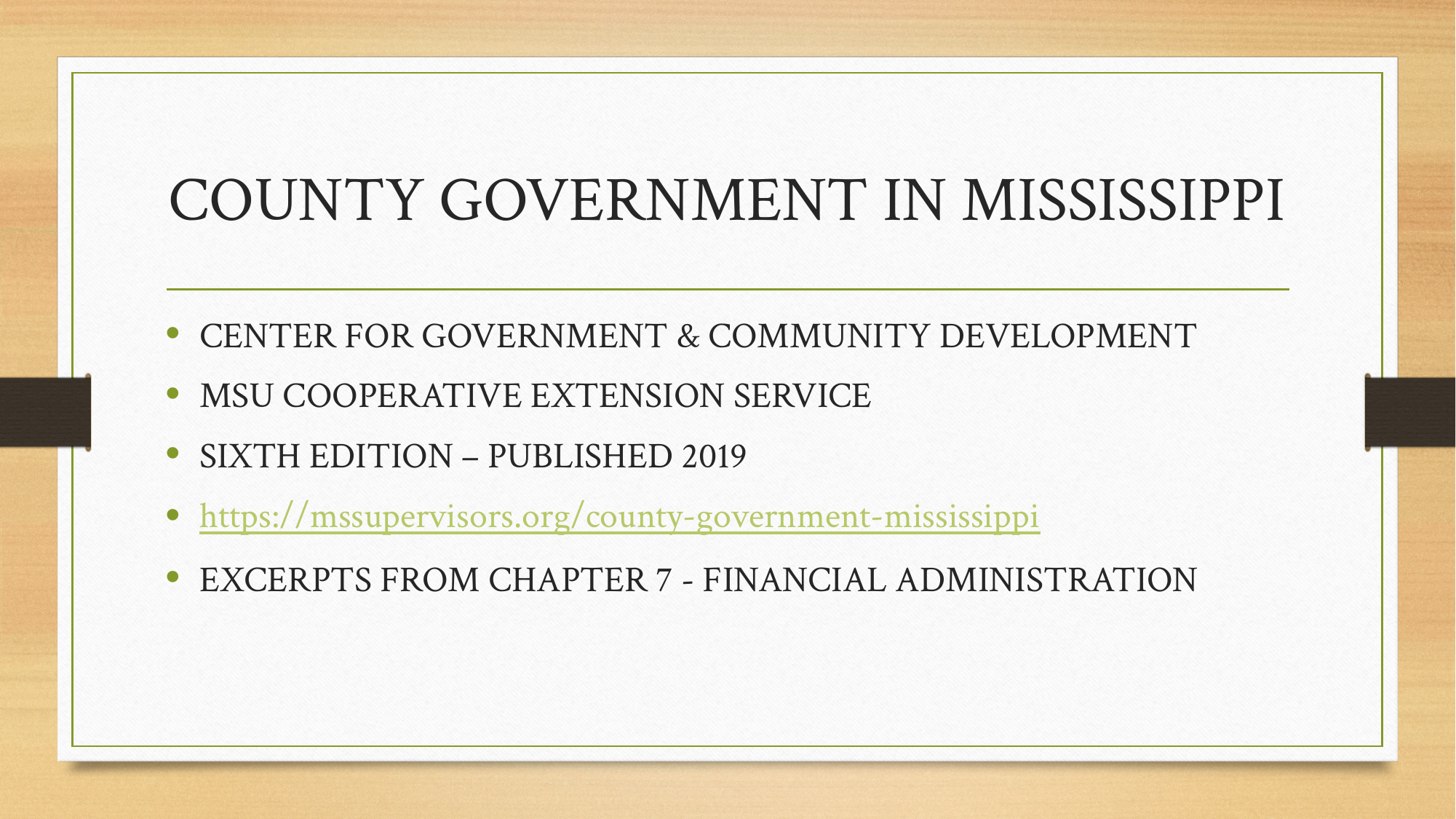

# COUNTY GOVERNMENT IN MISSISSIPPI
CENTER FOR GOVERNMENT & COMMUNITY DEVELOPMENT
MSU COOPERATIVE EXTENSION SERVICE
SIXTH EDITION – PUBLISHED 2019
https://mssupervisors.org/county-government-mississippi
EXCERPTS FROM CHAPTER 7 - FINANCIAL ADMINISTRATION